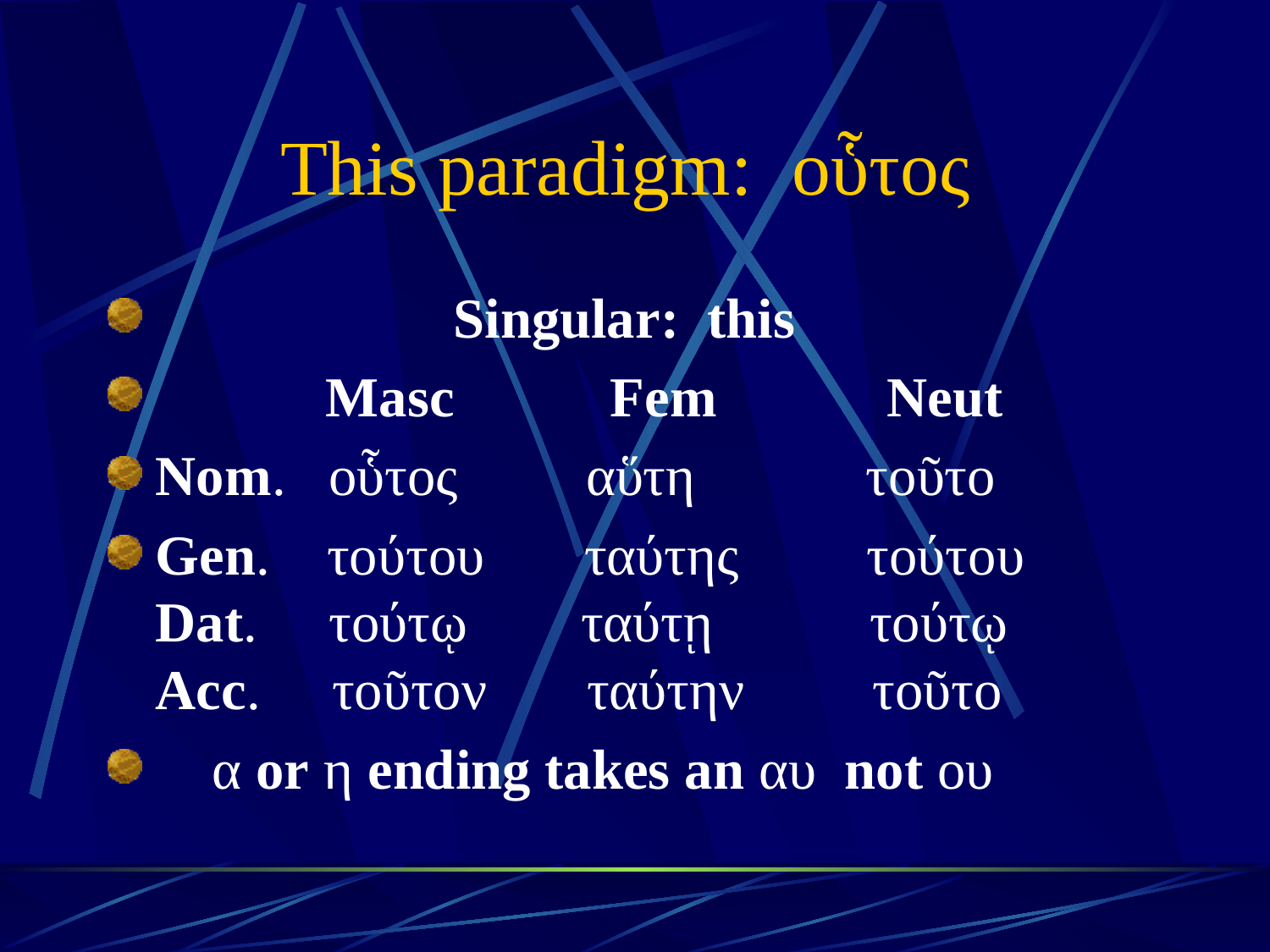

# This paradigm:  οὗτος
                     Singular:  this
            Masc           Fem            Neut
Nom.   οὗτος         αὕτη            τοῦτο
Gen.    τούτου       ταύτης         τούτου
Dat.     τούτῳ        ταύτῃ           τούτῳ
Acc.     τοῦτον       ταύτην         τοῦτο
    α or η ending takes an αυ  not ου